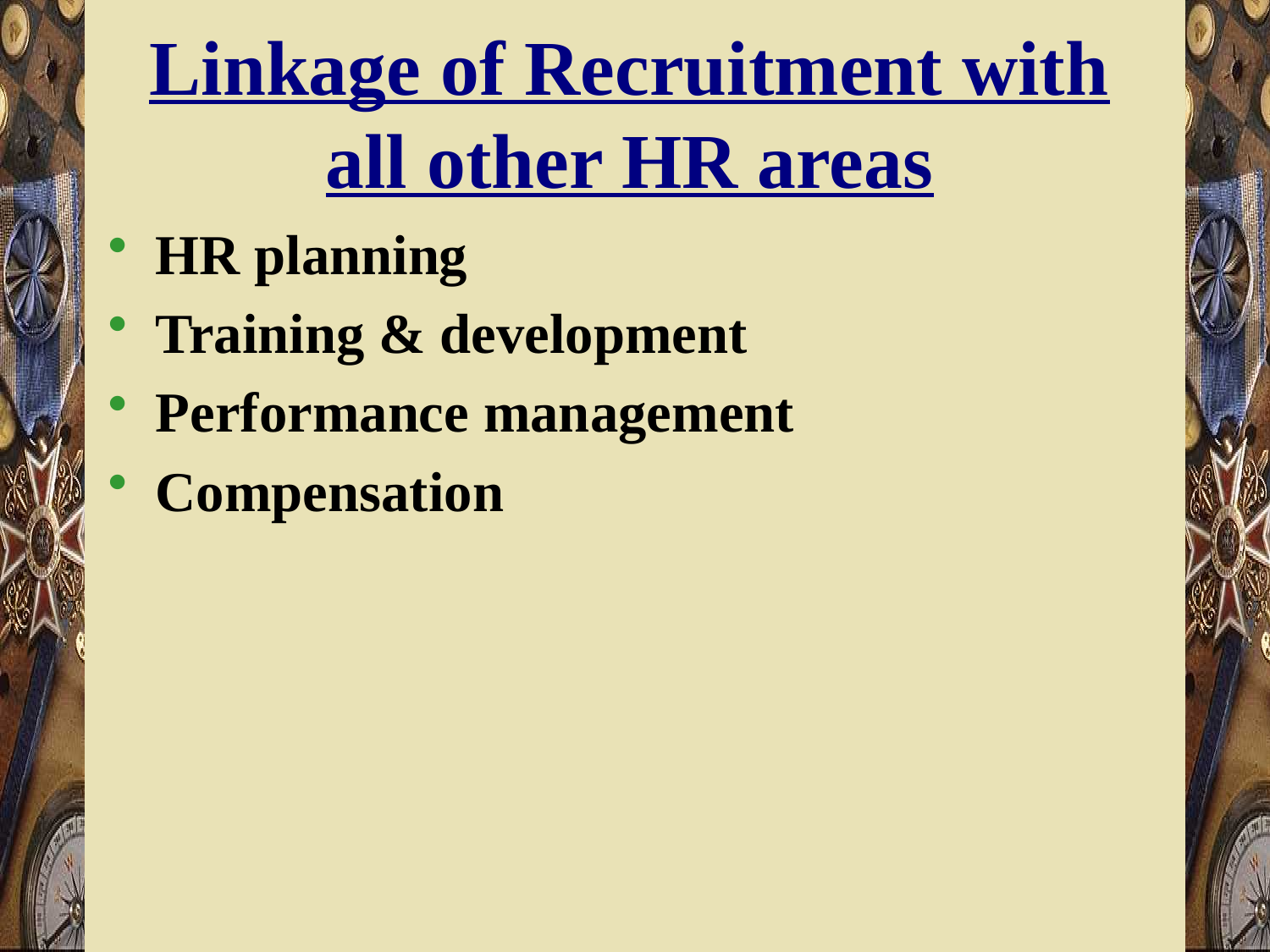

# Linkage of Recruitment with all other HR areas
HR planning
Training & development
Performance management
Compensation